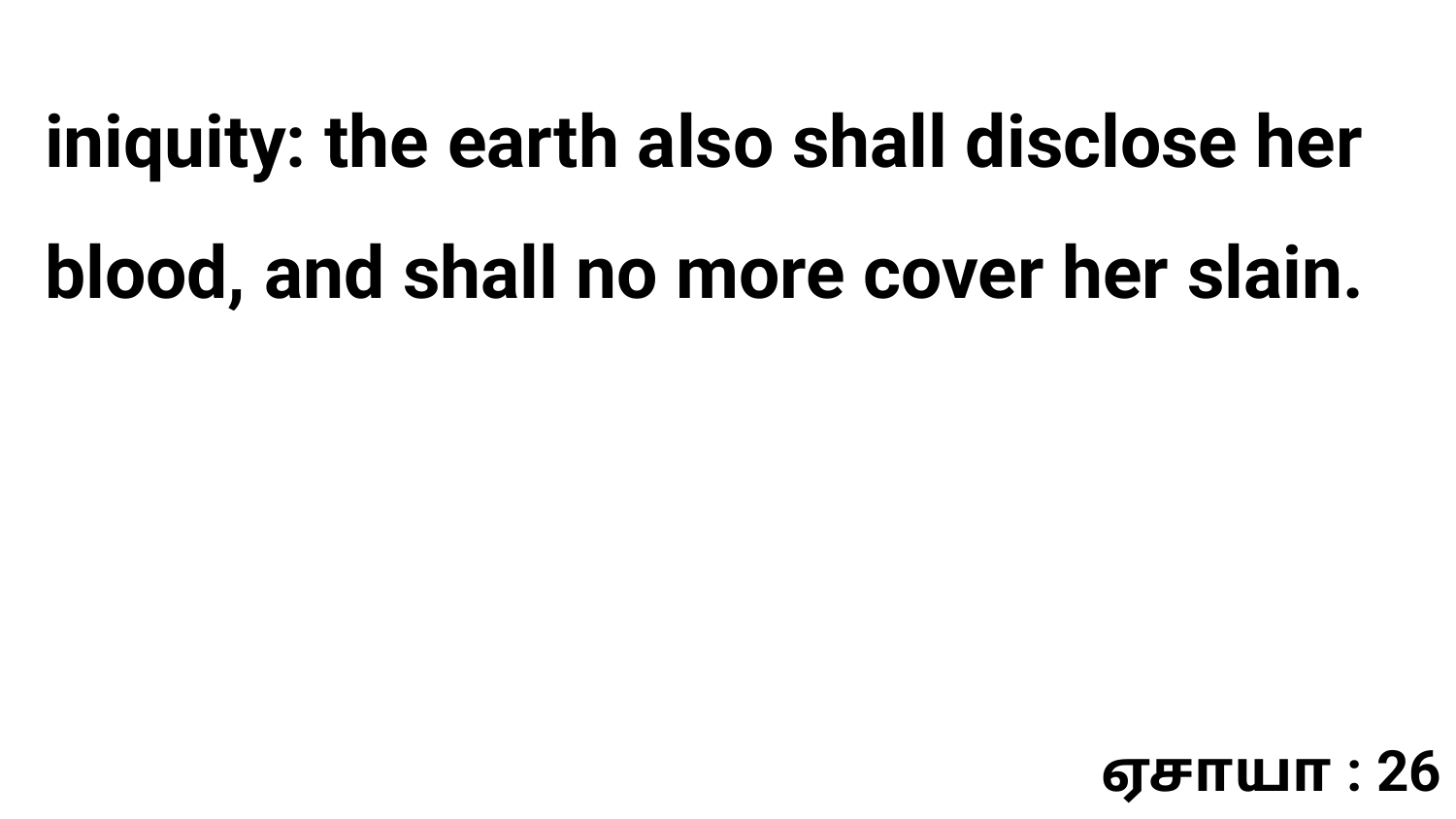

iniquity: the earth also shall disclose her blood, and shall no more cover her slain.
ஏசாயா : 26